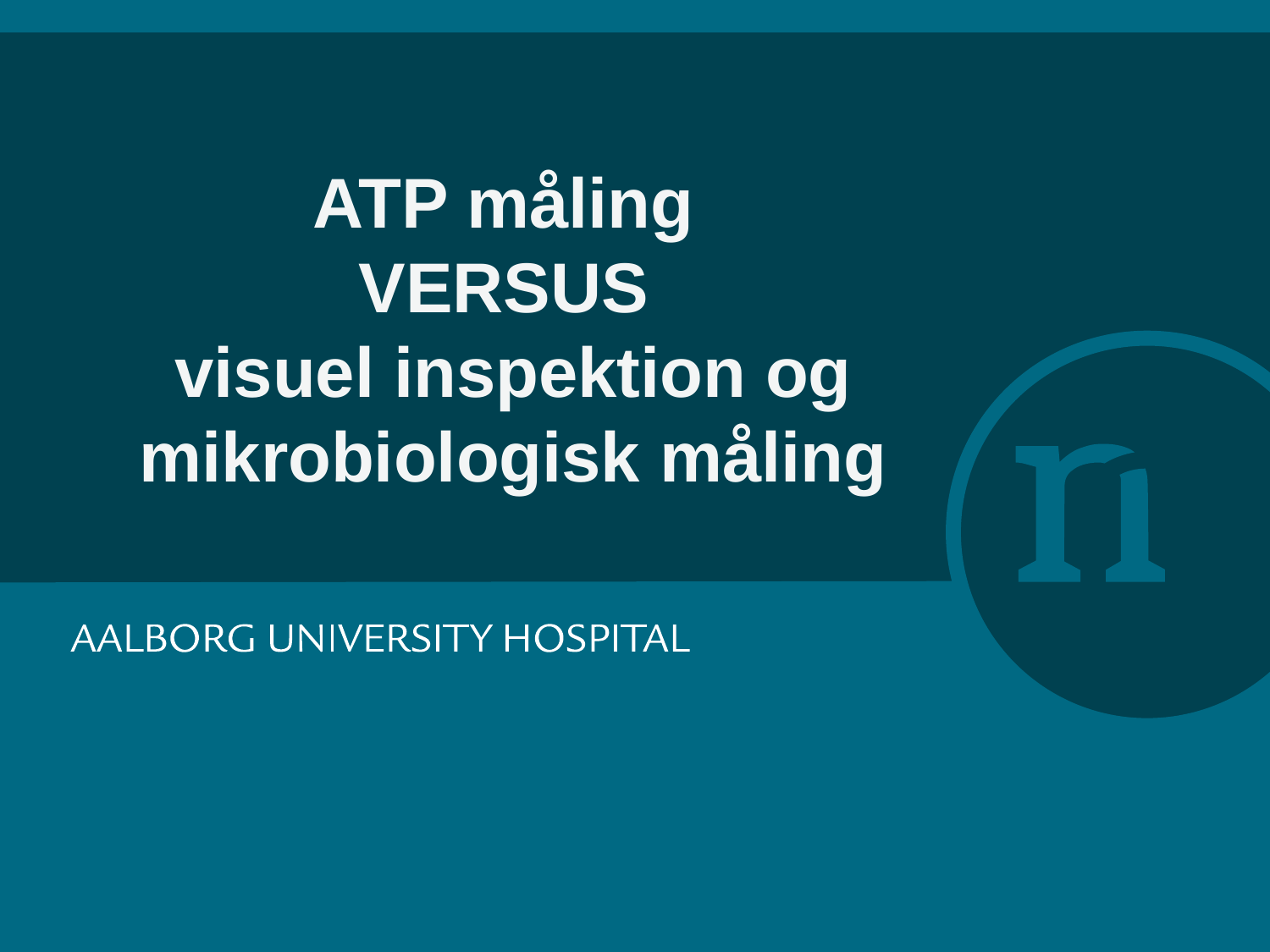

# ATP måling VERSUS visuel inspektion og mikrobiologisk måling